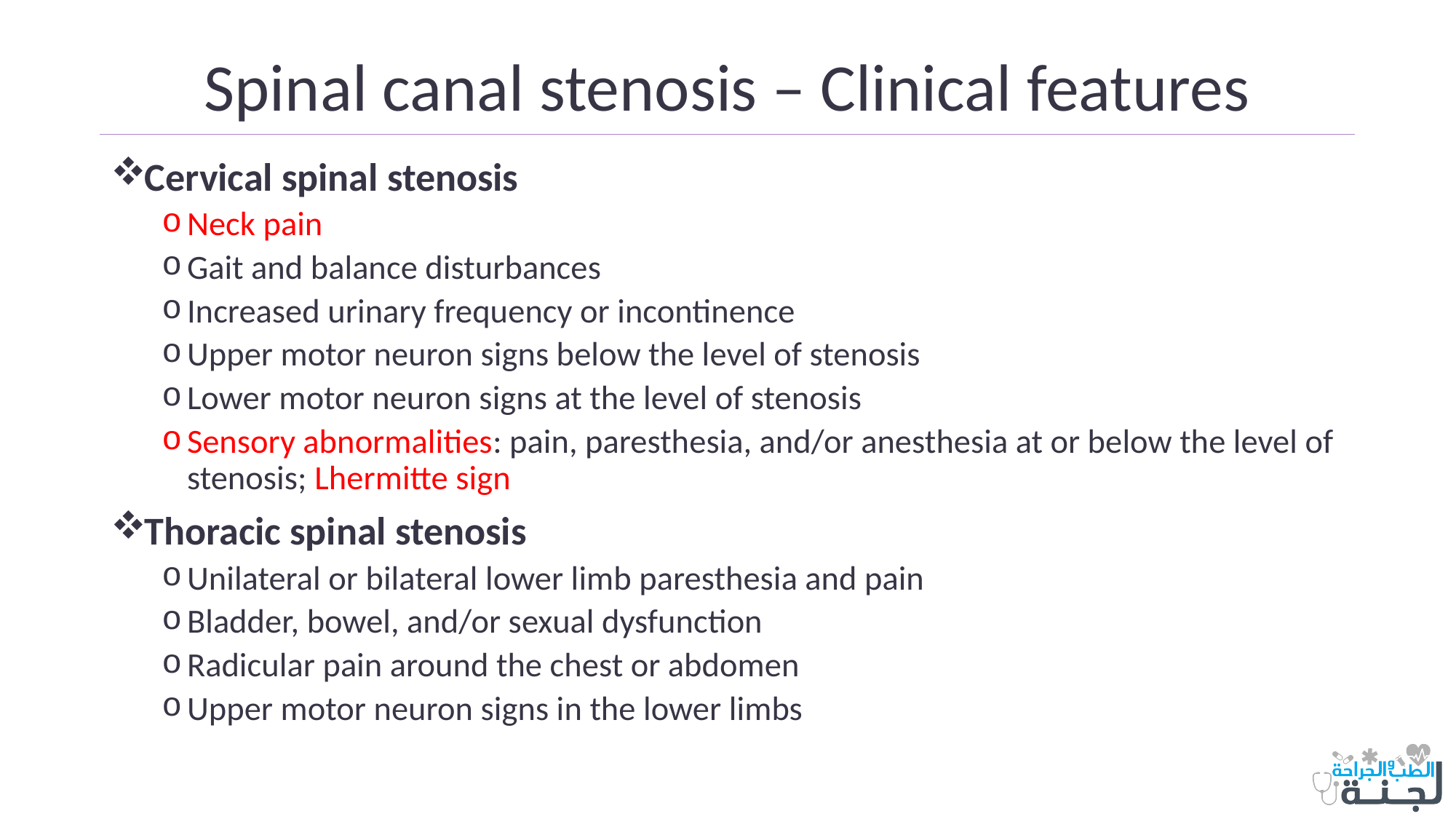

# Spinal canal stenosis – Clinical features
Cervical spinal stenosis
Neck pain
Gait and balance disturbances
Increased urinary frequency or incontinence
Upper motor neuron signs below the level of stenosis
Lower motor neuron signs at the level of stenosis
Sensory abnormalities: pain, paresthesia, and/or anesthesia at or below the level of stenosis; Lhermitte sign
Thoracic spinal stenosis
Unilateral or bilateral lower limb paresthesia and pain
Bladder, bowel, and/or sexual dysfunction
Radicular pain around the chest or abdomen
Upper motor neuron signs in the lower limbs